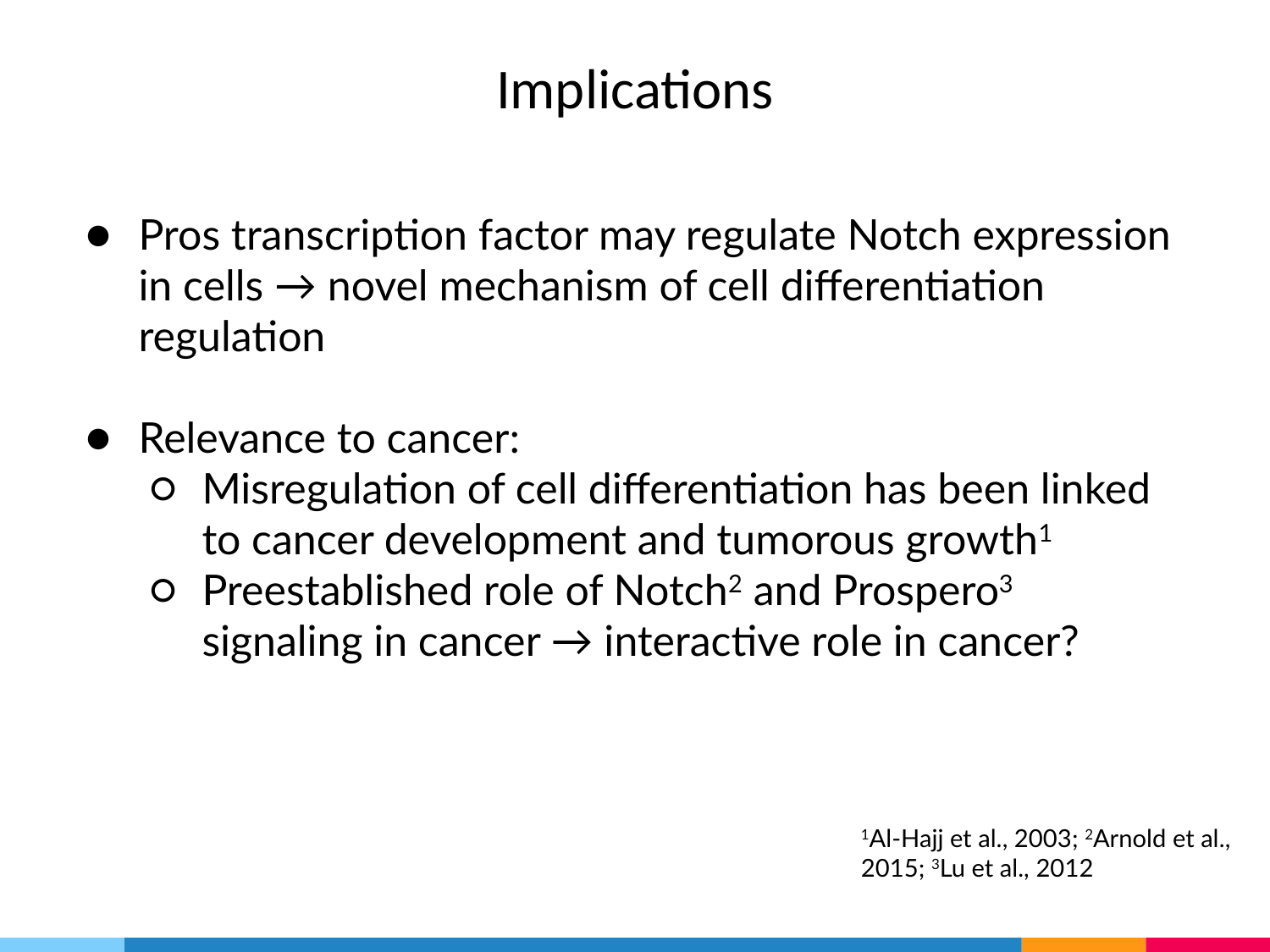

# Implications
Pros transcription factor may regulate Notch expression in cells → novel mechanism of cell differentiation regulation

Relevance to cancer:
Misregulation of cell differentiation has been linked to cancer development and tumorous growth1
Preestablished role of Notch2 and Prospero3 signaling in cancer → interactive role in cancer?
1Al-Hajj et al., 2003; 2Arnold et al., 2015; 3Lu et al., 2012